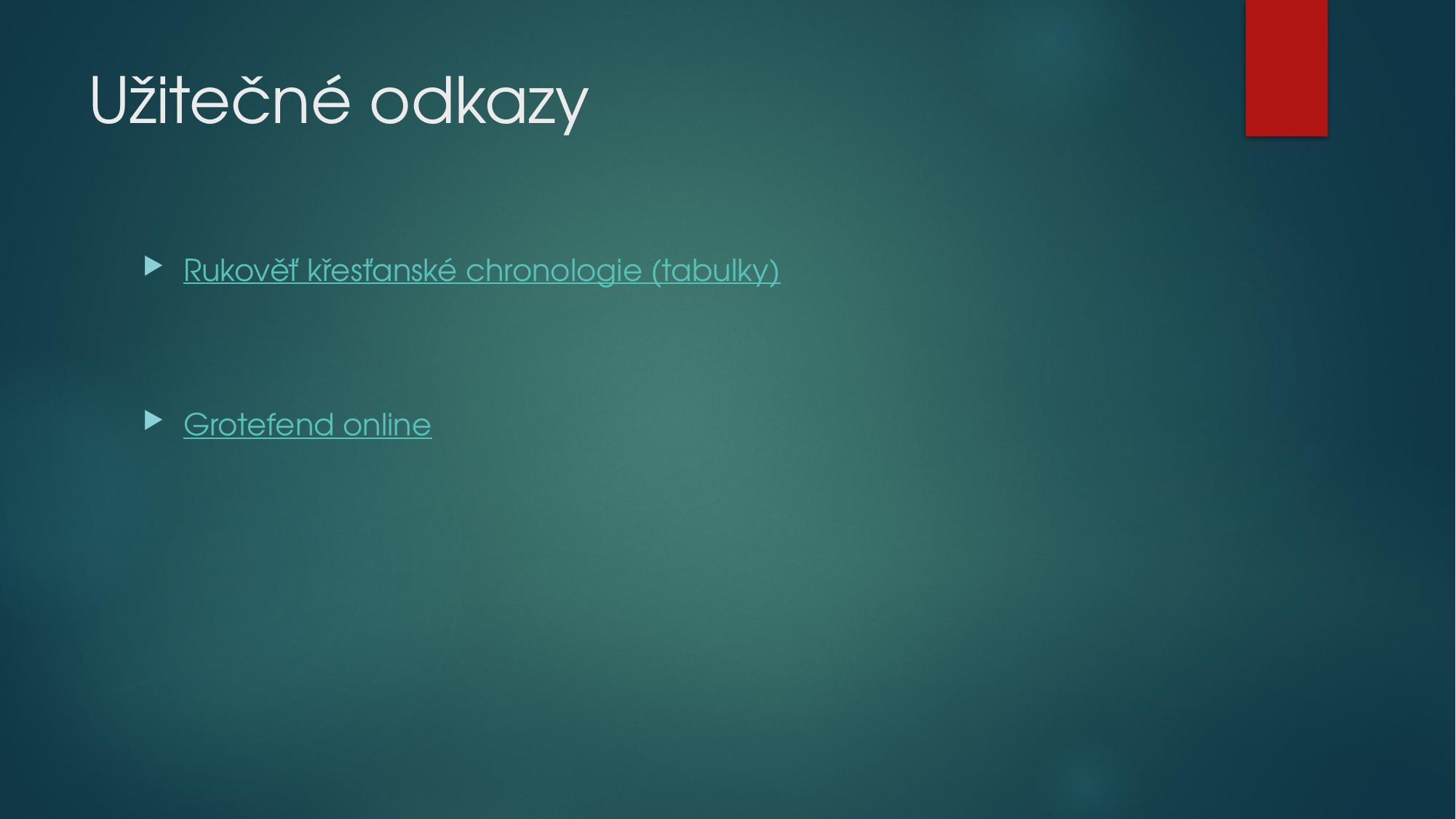

# Užitečné odkazy
Rukověť křesťanské chronologie (tabulky)

Grotefend online